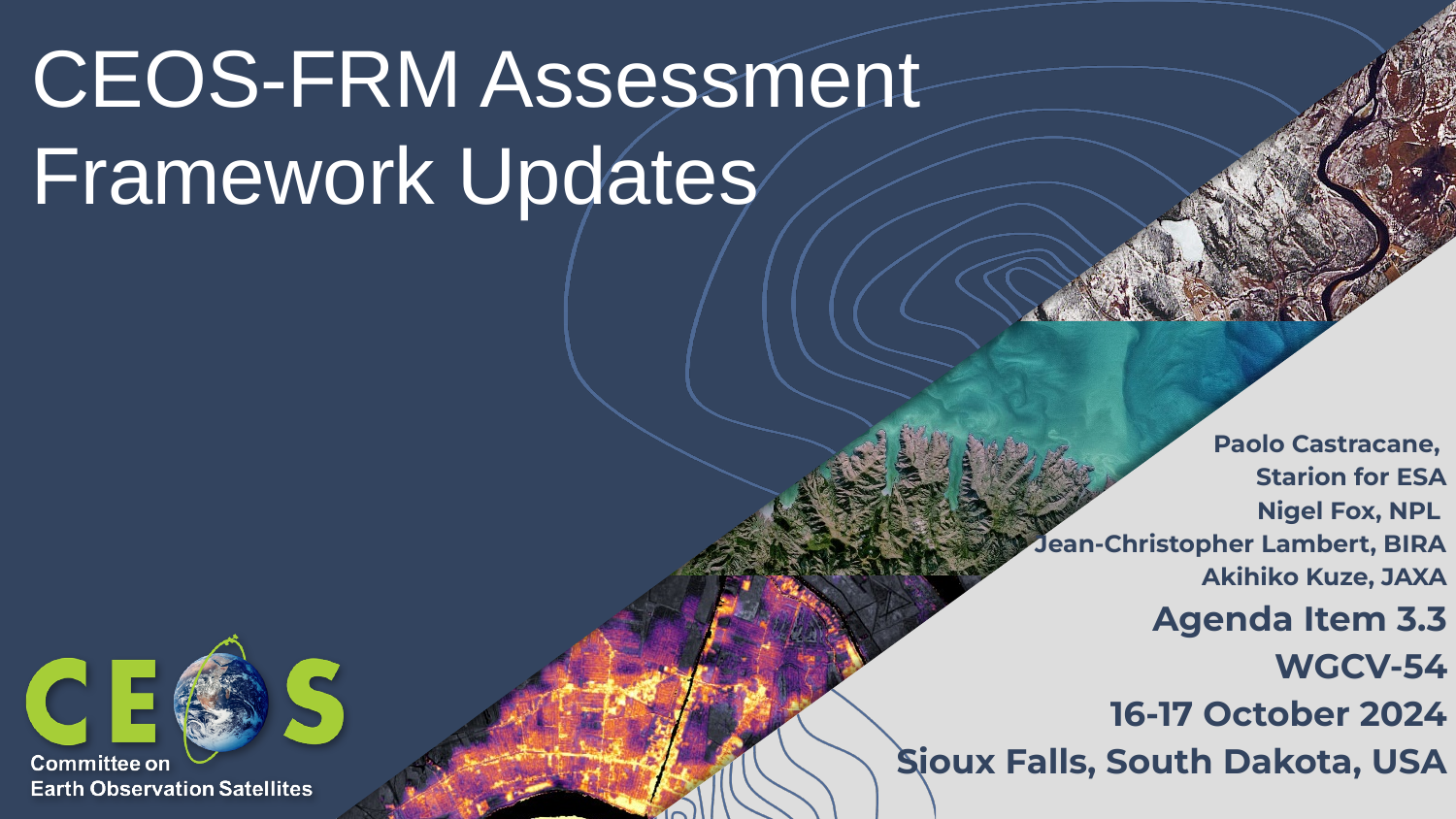

# CEOS-FRM Assessment Framework Updates
Paolo Castracane,
Starion for ESA
Nigel Fox, NPL
Jean-Christopher Lambert, BIRA
Akihiko Kuze, JAXA
Agenda Item 3.3
WGCV-54
16-17 October 2024
Sioux Falls, South Dakota, USA